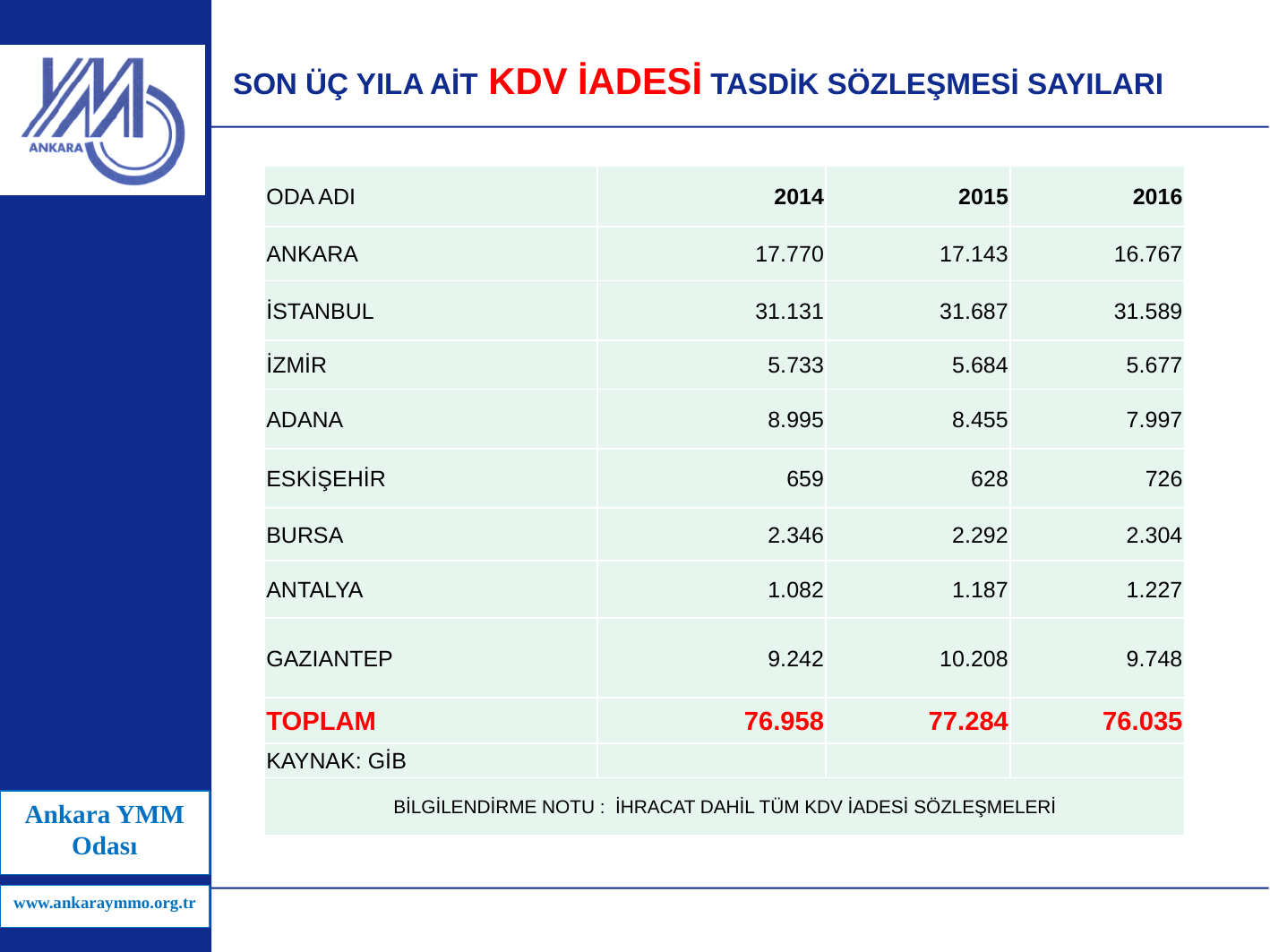

# SON ÜÇ YILA AİT KDV İADESİ TASDİK SÖZLEŞMESİ SAYILARI
| ODA ADI | 2014 | 2015 | 2016 |
| --- | --- | --- | --- |
| ANKARA | 17.770 | 17.143 | 16.767 |
| İSTANBUL | 31.131 | 31.687 | 31.589 |
| İZMİR | 5.733 | 5.684 | 5.677 |
| ADANA | 8.995 | 8.455 | 7.997 |
| ESKİŞEHİR | 659 | 628 | 726 |
| BURSA | 2.346 | 2.292 | 2.304 |
| ANTALYA | 1.082 | 1.187 | 1.227 |
| GAZIANTEP | 9.242 | 10.208 | 9.748 |
| TOPLAM | 76.958 | 77.284 | 76.035 |
| KAYNAK: GİB |  |  |  |
| BİLGİLENDİRME NOTU : İHRACAT DAHİL TÜM KDV İADESİ SÖZLEŞMELERİ |  |  |  |
Ankara YMM Odası